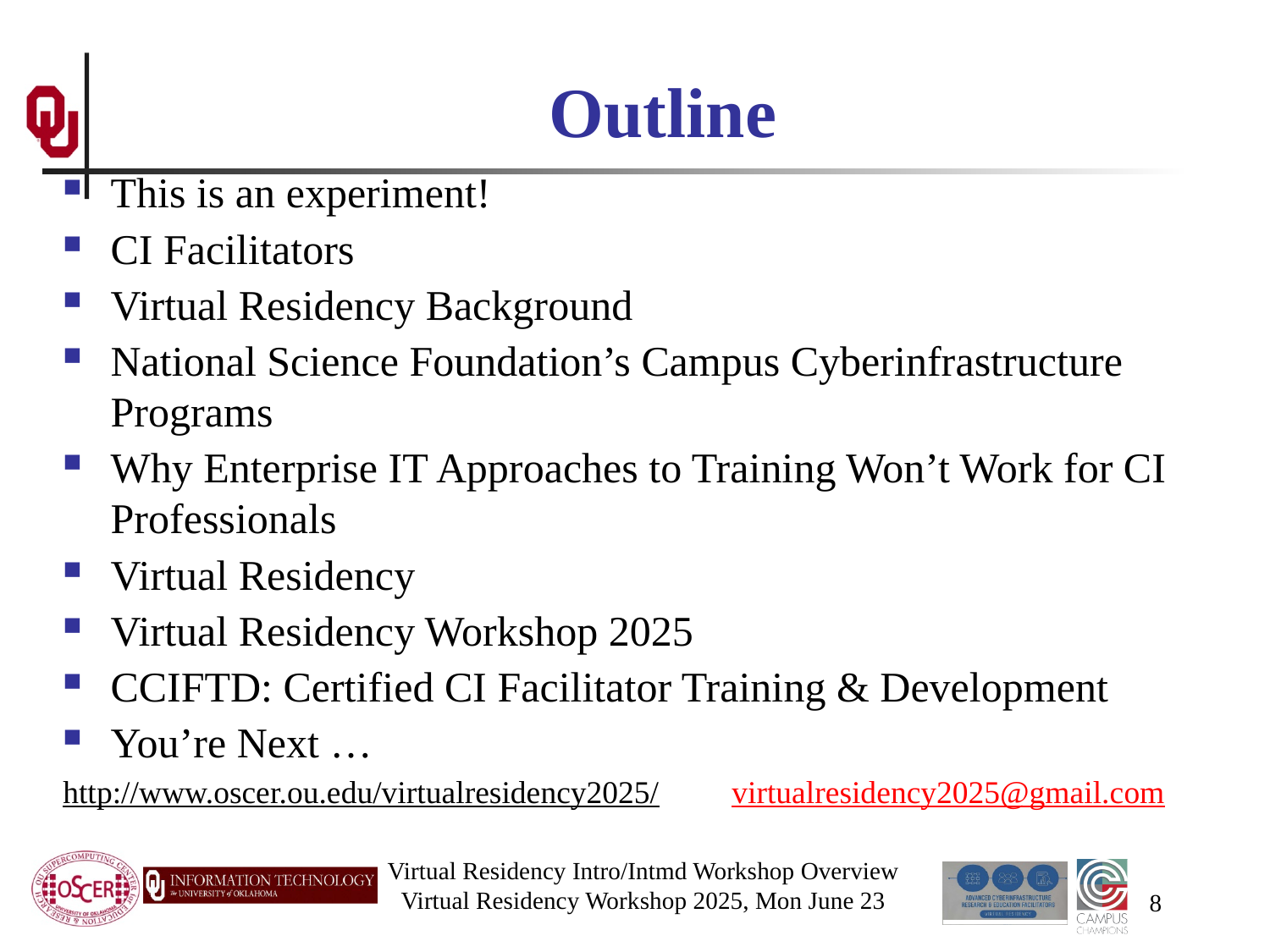

# Outline
This is an experiment!
CI Facilitators
Virtual Residency Background
National Science Foundation’s Campus Cyberinfrastructure Programs
Why Enterprise IT Approaches to Training Won’t Work for CI Professionals
Virtual Residency
Virtual Residency Workshop 2025
CCIFTD: Certified CI Facilitator Training & Development
You’re Next …
http://www.oscer.ou.edu/virtualresidency2025/         virtualresidency2025@gmail.com

Virtual Residency Intro/Intmd Workshop Overview
Virtual Residency Workshop 2025, Mon June 23
8